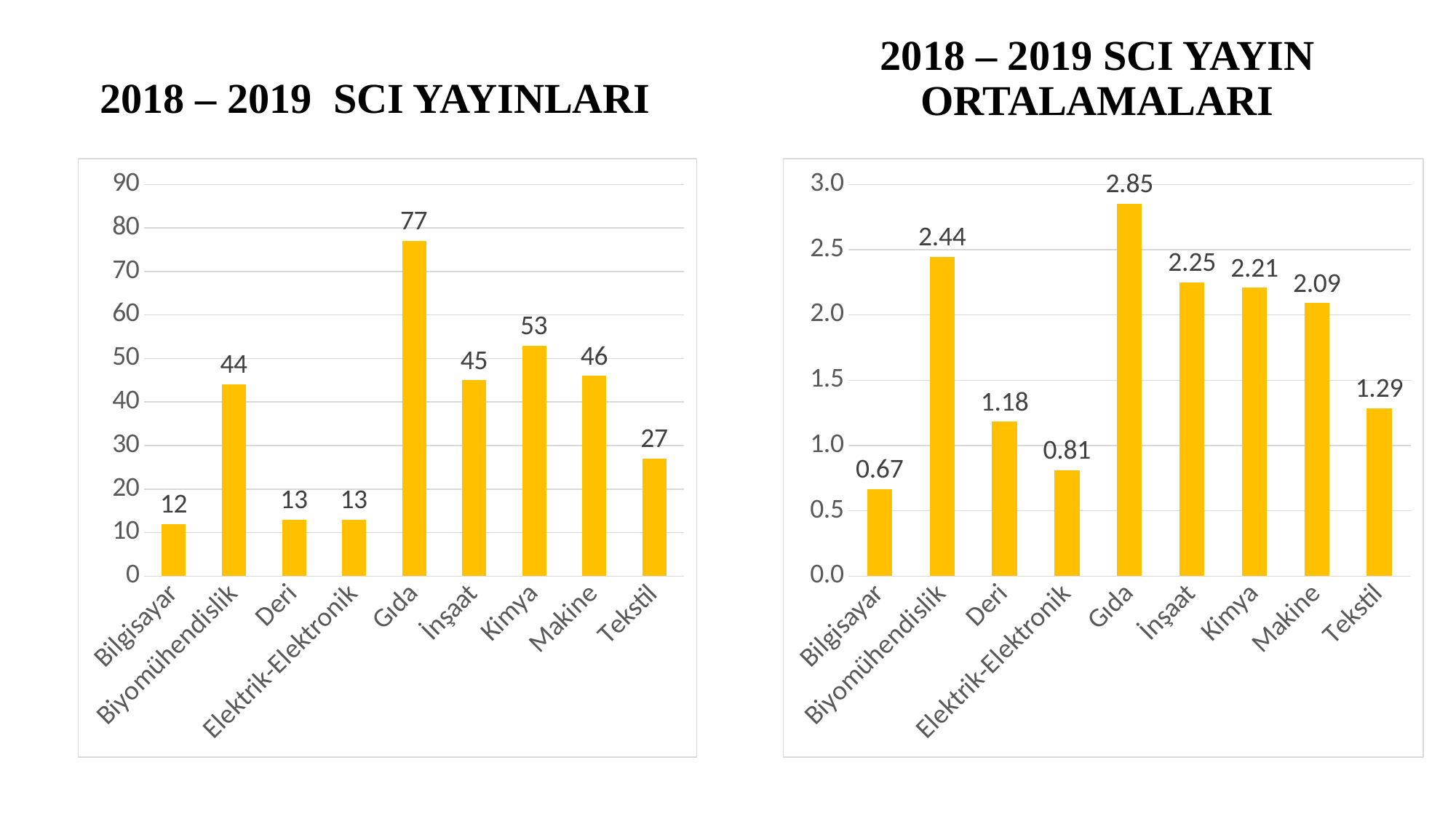

# 2018 – 2019 SCI YAYIN ORTALAMALARI
2018 – 2019  SCI YAYINLARI

### Chart

| Category | 2018-2019 |
|---|---|
| Bilgisayar | 12.0 |
| Biyomühendislik | 44.0 |
| Deri | 13.0 |
| Elektrik-Elektronik | 13.0 |
| Gıda | 77.0 |
| İnşaat | 45.0 |
| Kimya | 53.0 |
| Makine | 46.0 |
| Tekstil | 27.0 |

### Chart

| Category | 2018-2019 |
|---|---|
| Bilgisayar | 0.6666666666666666 |
| Biyomühendislik | 2.4444444444444446 |
| Deri | 1.1818181818181819 |
| Elektrik-Elektronik | 0.8125 |
| Gıda | 2.8518518518518516 |
| İnşaat | 2.25 |
| Kimya | 2.2083333333333335 |
| Makine | 2.090909090909091 |
| Tekstil | 1.2857142857142858 |